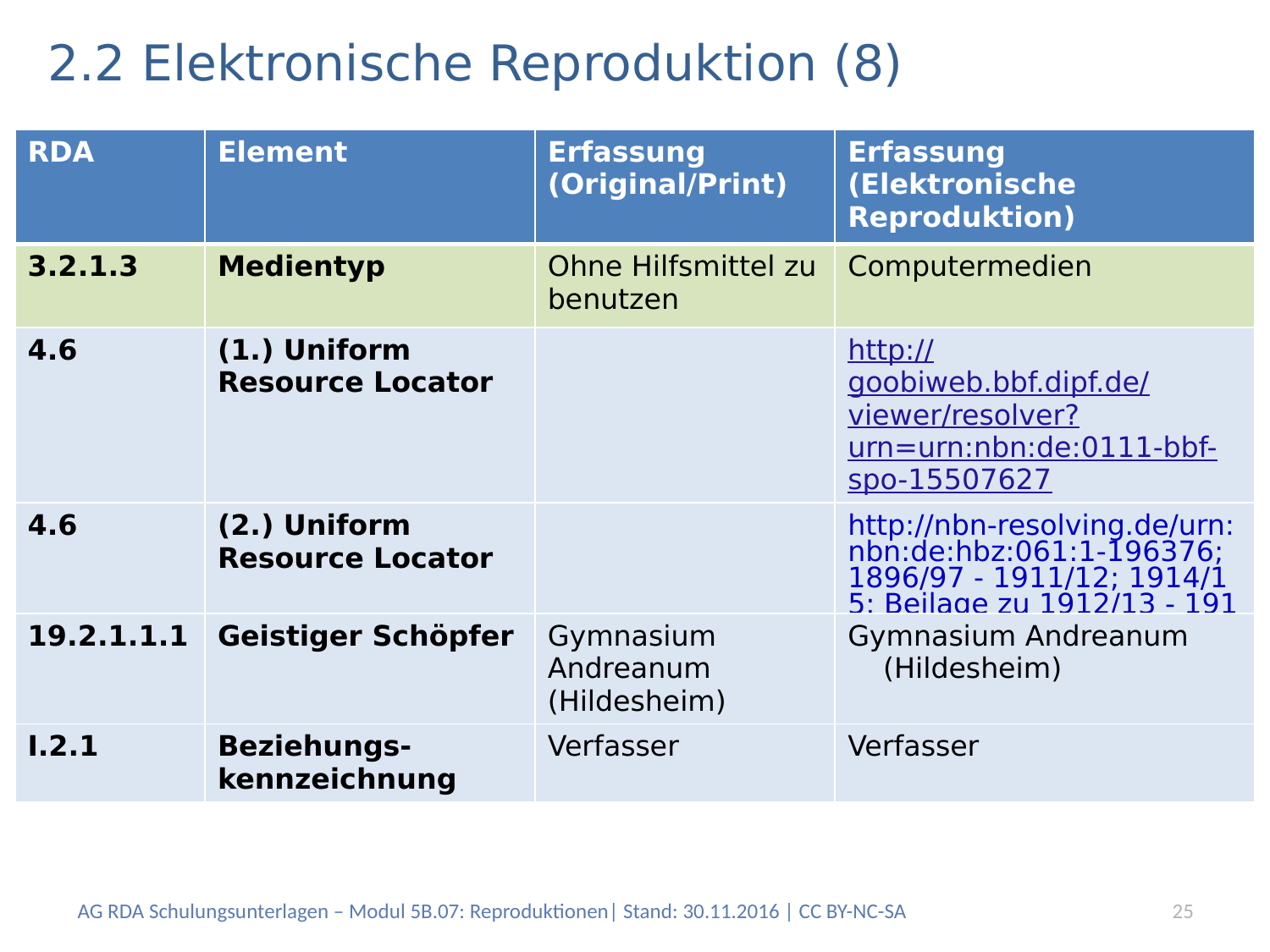

# 2.2 Elektronische Reproduktion (8)
| RDA | Element | Erfassung (Original/Print) | Erfassung (Elektronische Reproduktion) |
| --- | --- | --- | --- |
| 3.2.1.3 | Medientyp | Ohne Hilfsmittel zu benutzen | Computermedien |
| 4.6 | (1.) Uniform Resource Locator |  | http://goobiweb.bbf.dipf.de/viewer/resolver?urn=urn:nbn:de:0111-bbf-spo-15507627 |
| 4.6 | (2.) Uniform Resource Locator |  | http://nbn-resolving.de/urn:nbn:de:hbz:061:1-196376; 1896/97 - 1911/12; 1914/15; Beilage zu 1912/13 - 1913/14 |
| 19.2.1.1.1 | Geistiger Schöpfer | Gymnasium Andreanum (Hildesheim) | Gymnasium Andreanum (Hildesheim) |
| I.2.1 | Beziehungs-kennzeichnung | Verfasser | Verfasser |

AG RDA Schulungsunterlagen – Modul 5B.07: Reproduktionen| Stand: 30.11.2016 | CC BY-NC-SA
25